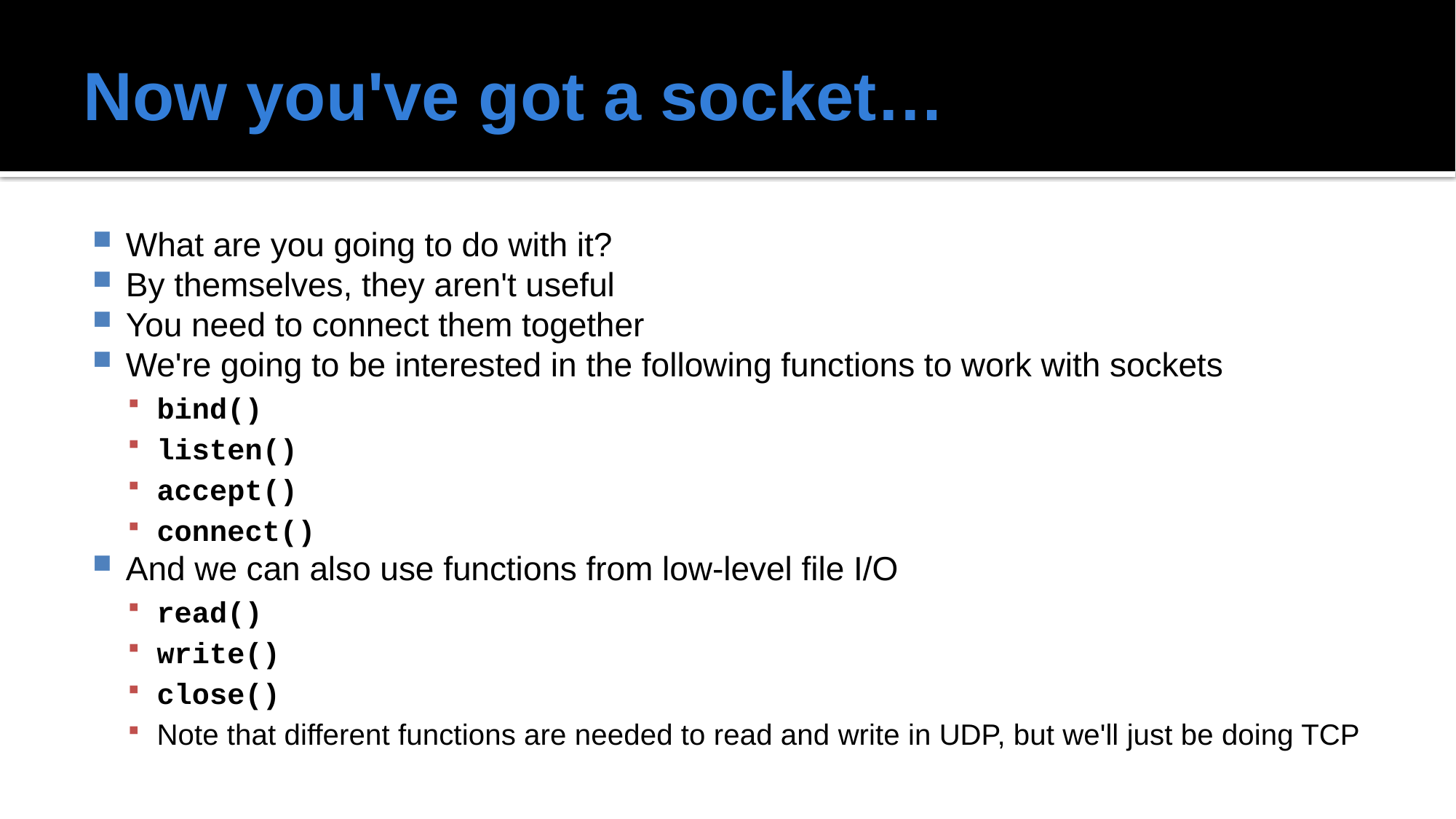

# Now you've got a socket…
What are you going to do with it?
By themselves, they aren't useful
You need to connect them together
We're going to be interested in the following functions to work with sockets
bind()
listen()
accept()
connect()
And we can also use functions from low-level file I/O
read()
write()
close()
Note that different functions are needed to read and write in UDP, but we'll just be doing TCP